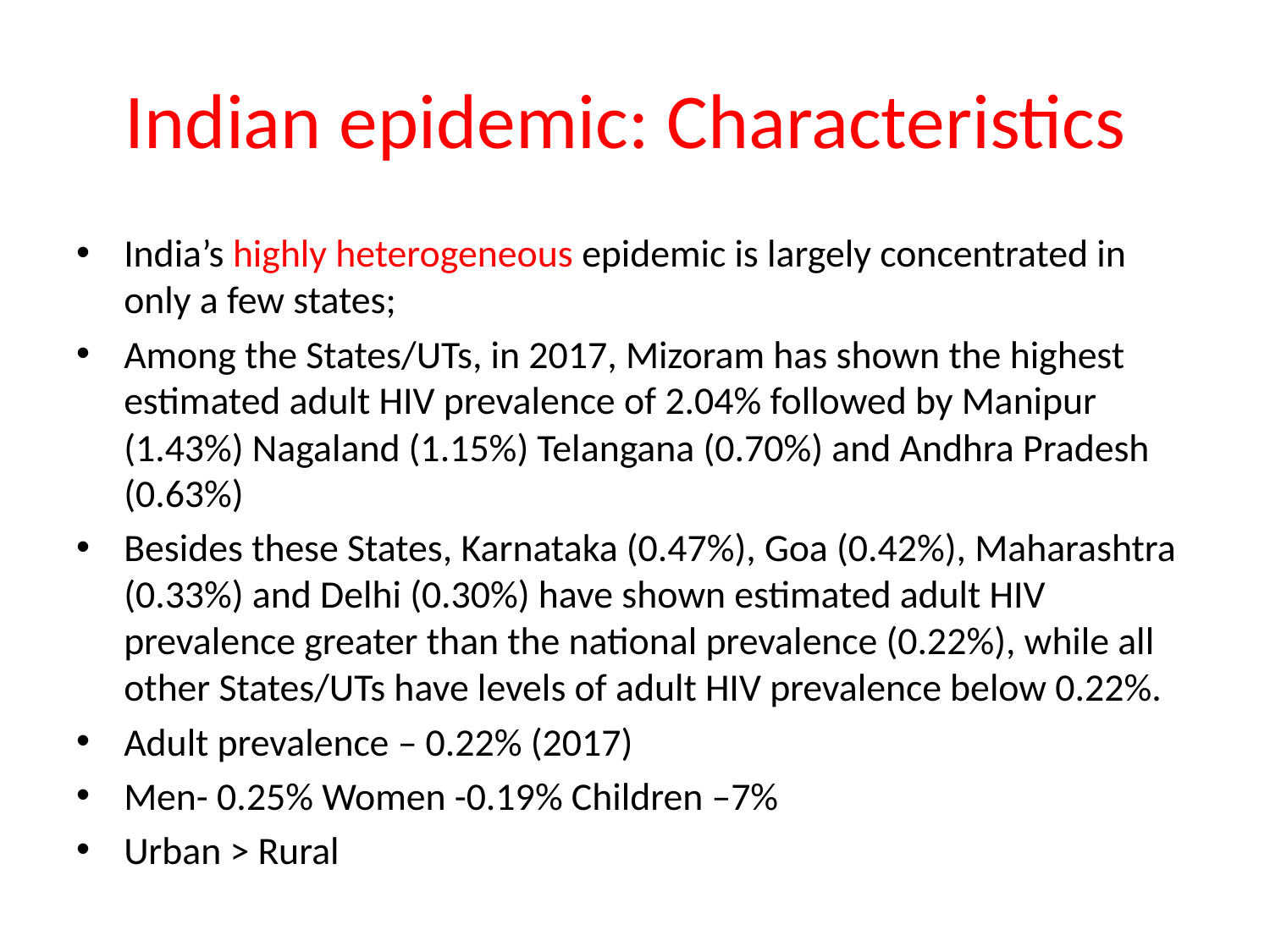

# Indian epidemic: Characteristics
India’s highly heterogeneous epidemic is largely concentrated in only a few states;
Among the States/UTs, in 2017, Mizoram has shown the highest estimated adult HIV prevalence of 2.04% followed by Manipur (1.43%) Nagaland (1.15%) Telangana (0.70%) and Andhra Pradesh (0.63%)
Besides these States, Karnataka (0.47%), Goa (0.42%), Maharashtra (0.33%) and Delhi (0.30%) have shown estimated adult HIV prevalence greater than the national prevalence (0.22%), while all other States/UTs have levels of adult HIV prevalence below 0.22%.
Adult prevalence – 0.22% (2017)
Men- 0.25% Women -0.19% Children –7%
Urban > Rural